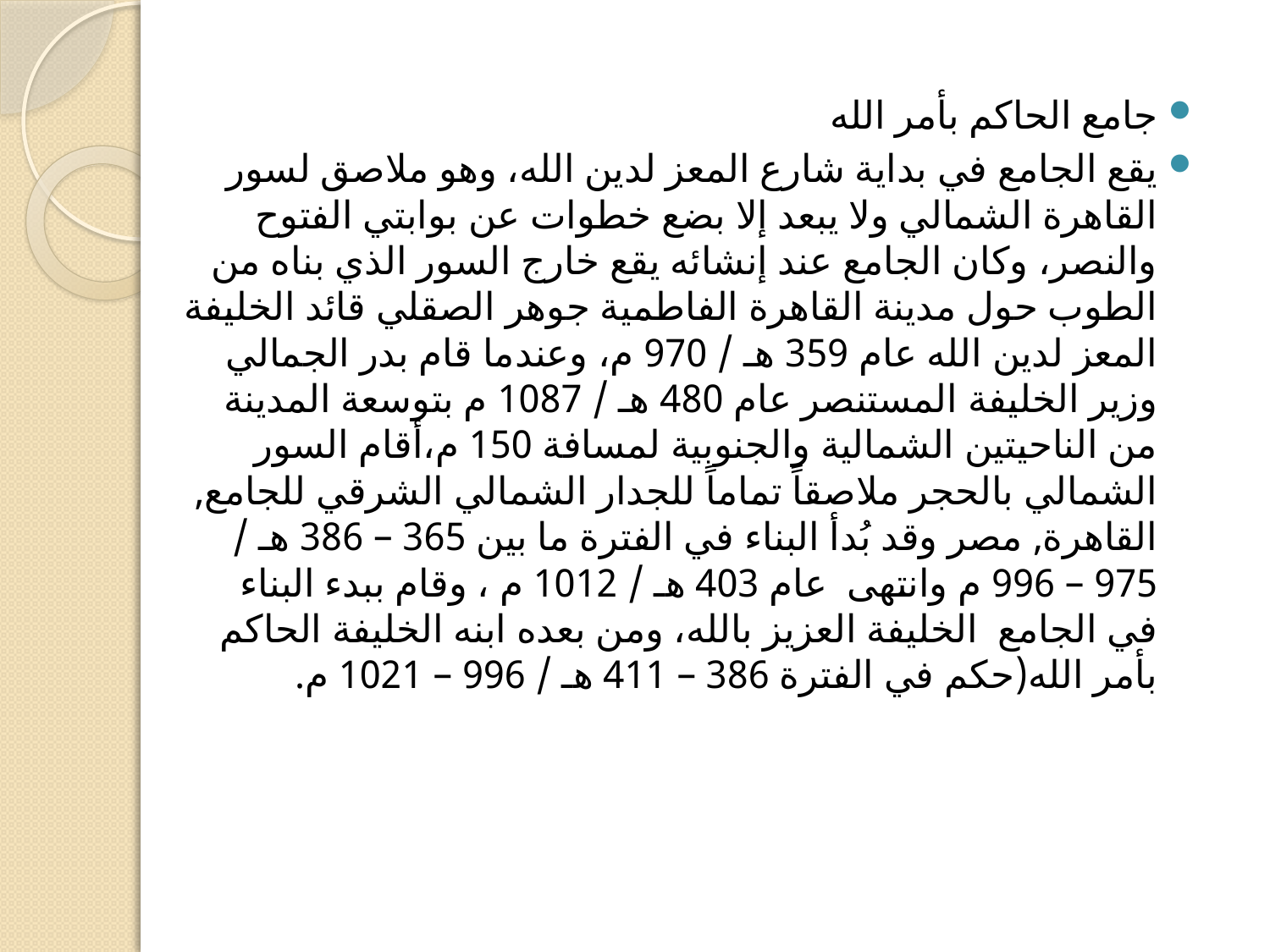

جامع الحاكم بأمر الله
يقع الجامع في بداية شارع المعز لدين الله، وهو ملاصق لسور القاهرة الشمالي ولا يبعد إلا بضع خطوات عن بوابتي الفتوح والنصر، وكان الجامع عند إنشائه يقع خارج السور الذي بناه من الطوب حول مدينة القاهرة الفاطمية جوهر الصقلي قائد الخليفة المعز لدين الله عام 359 هـ / 970 م، وعندما قام بدر الجمالي وزير الخليفة المستنصر عام 480 هـ / 1087 م بتوسعة المدينة من الناحيتين الشمالية والجنوبية لمسافة 150 م،أقام السور الشمالي بالحجر ملاصقاً تماماً للجدار الشمالي الشرقي للجامع, القاهرة, مصر وقد بُدأ البناء في الفترة ما بين 365 – 386 هـ / 975 – 996 م وانتهى  عام 403 هـ / 1012 م ، وقام ببدء البناء في الجامع  الخليفة العزيز بالله، ومن بعده ابنه الخليفة الحاكم بأمر الله(حكم في الفترة 386 – 411 هـ / 996 – 1021 م.